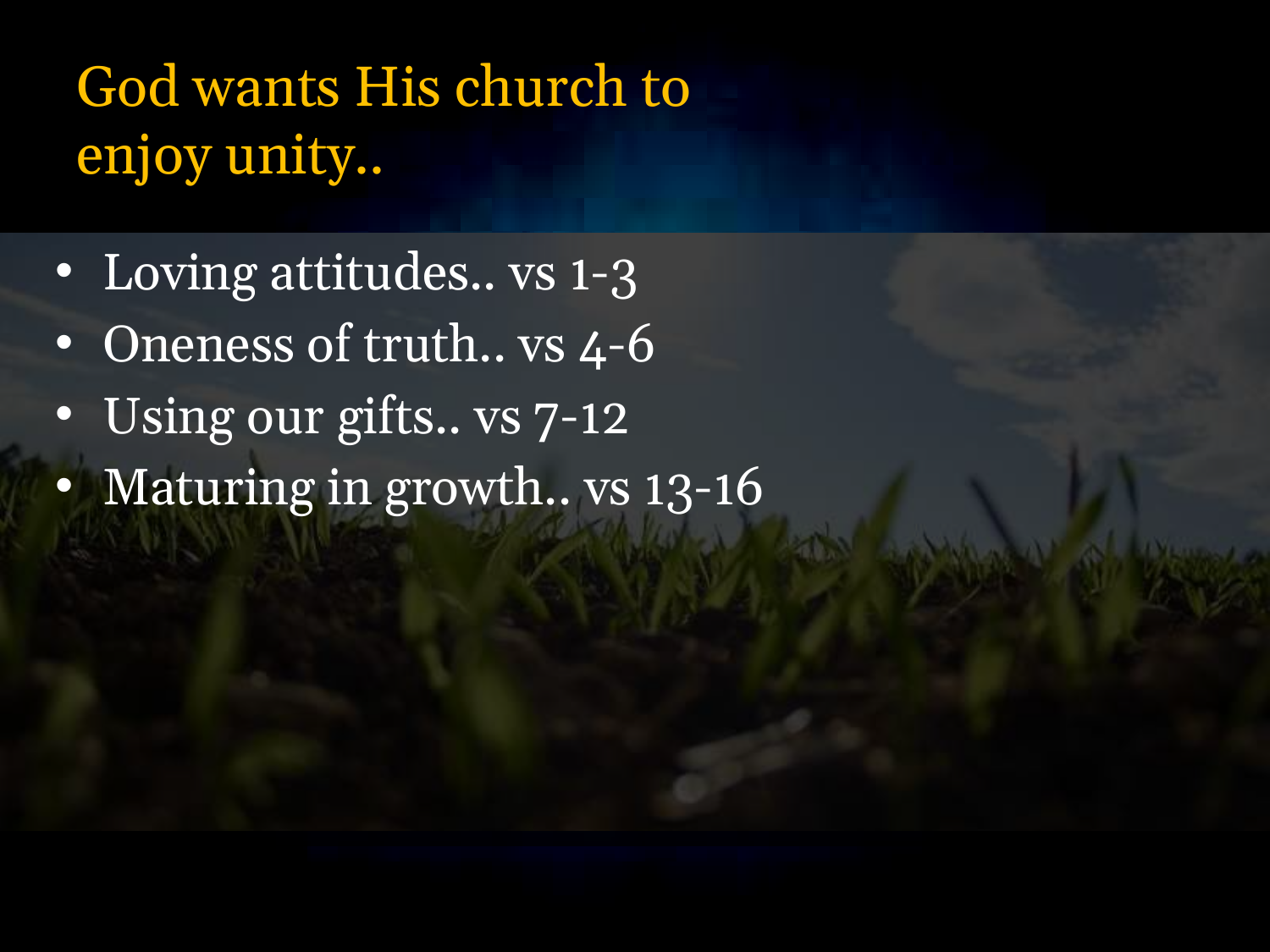

# God wants His church to enjoy unity..
Loving attitudes.. vs 1-3
Oneness of truth.. vs 4-6
Using our gifts.. vs 7-12
Maturing in growth.. vs 13-16